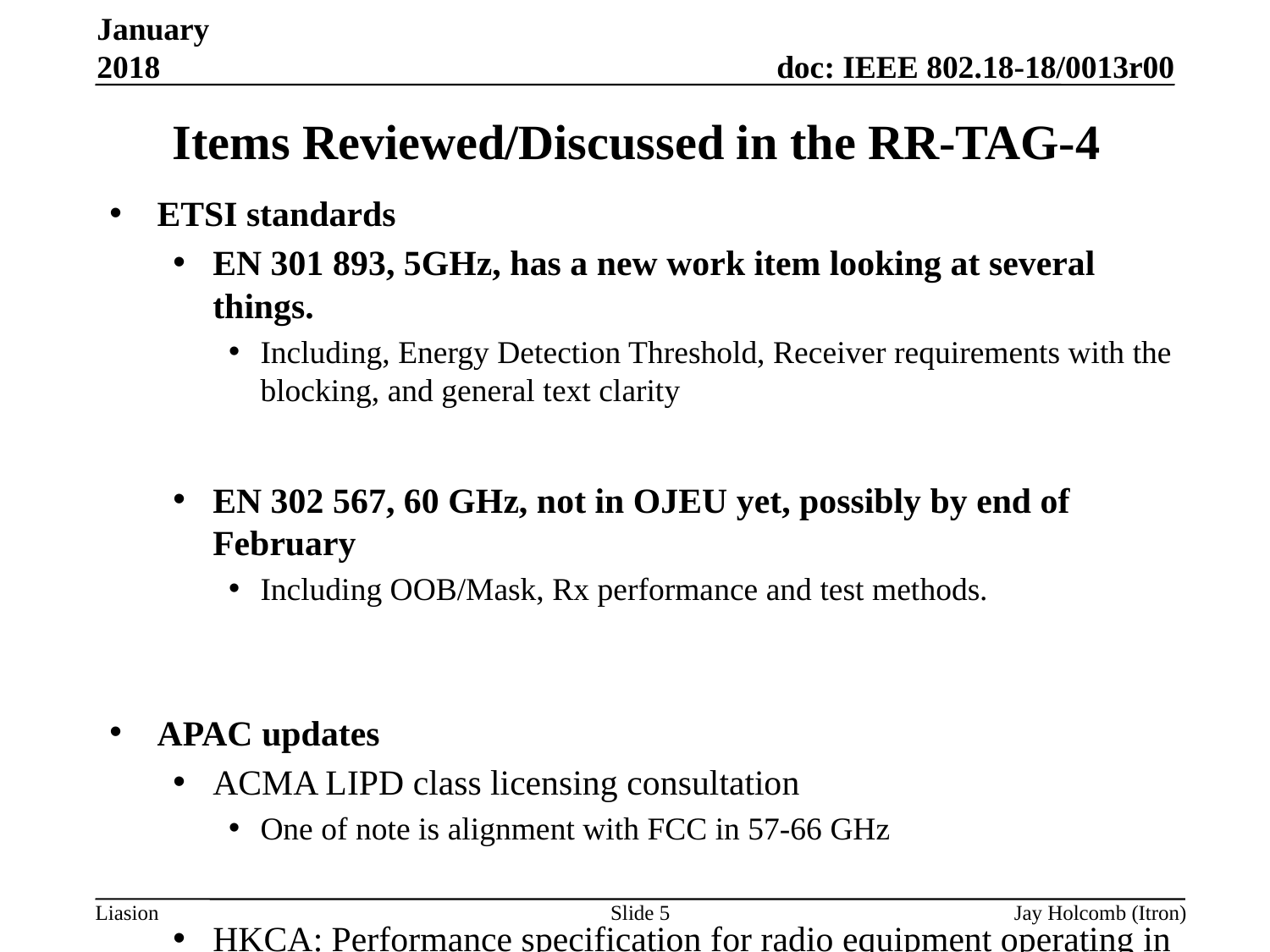

January 2018
# Items Reviewed/Discussed in the RR-TAG-4

ETSI standards
EN 301 893, 5GHz, has a new work item looking at several things.
Including, Energy Detection Threshold, Receiver requirements with the blocking, and general text clarity

EN 302 567, 60 GHz, not in OJEU yet, possibly by end of February
Including OOB/Mask, Rx performance and test methods.

APAC updates
ACMA LIPD class licensing consultation
One of note is alignment with FCC in 57-66 GHz

HKCA: Performance specification for radio equipment operating in the 920-925 MHz band for the provision of public tele services

Slide 5
Jay Holcomb (Itron)